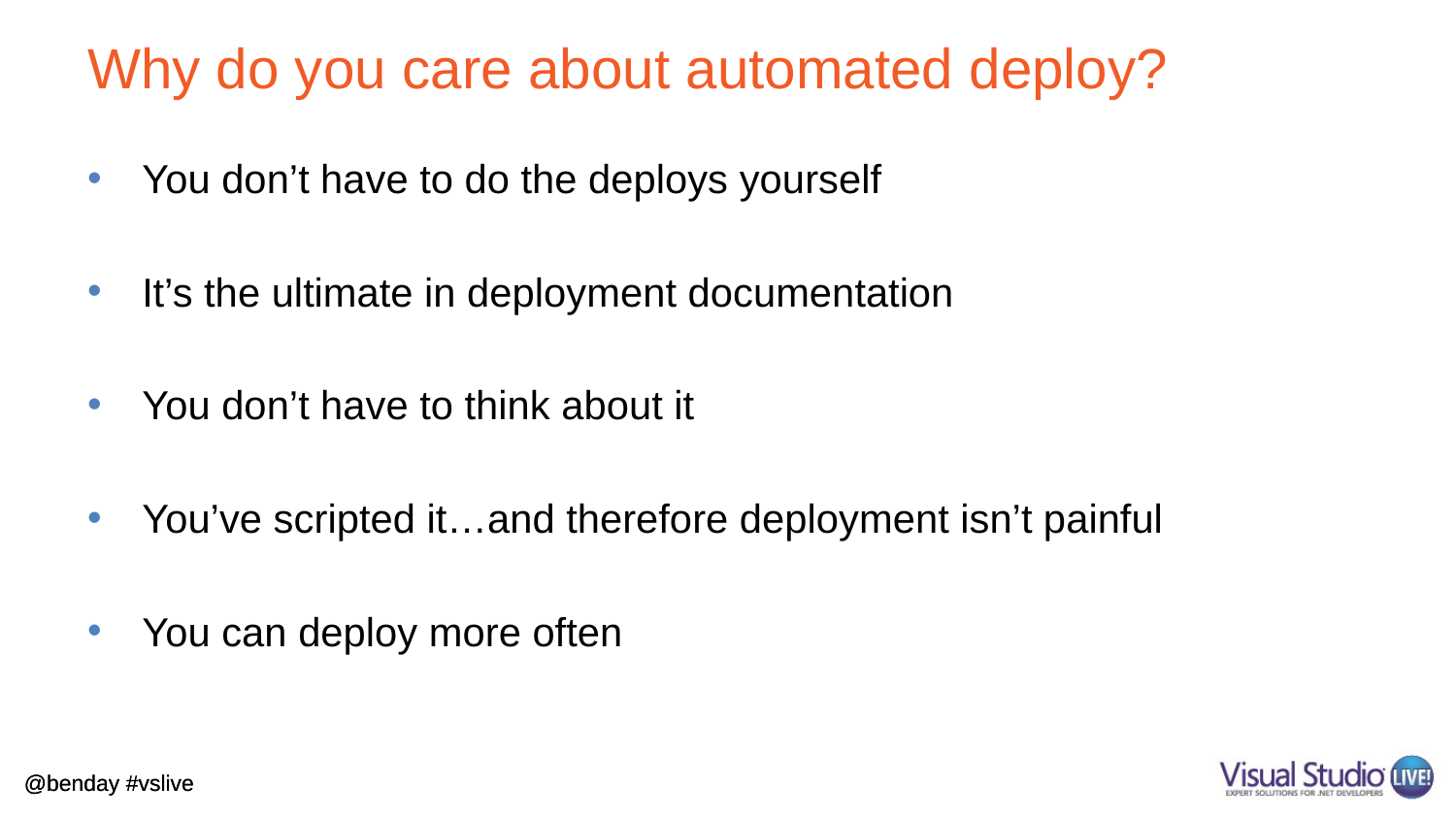

# Why do you care about automated deploy?
You don’t have to do the deploys yourself

It’s the ultimate in deployment documentation

You don’t have to think about it

You’ve scripted it…and therefore deployment isn’t painful

You can deploy more often